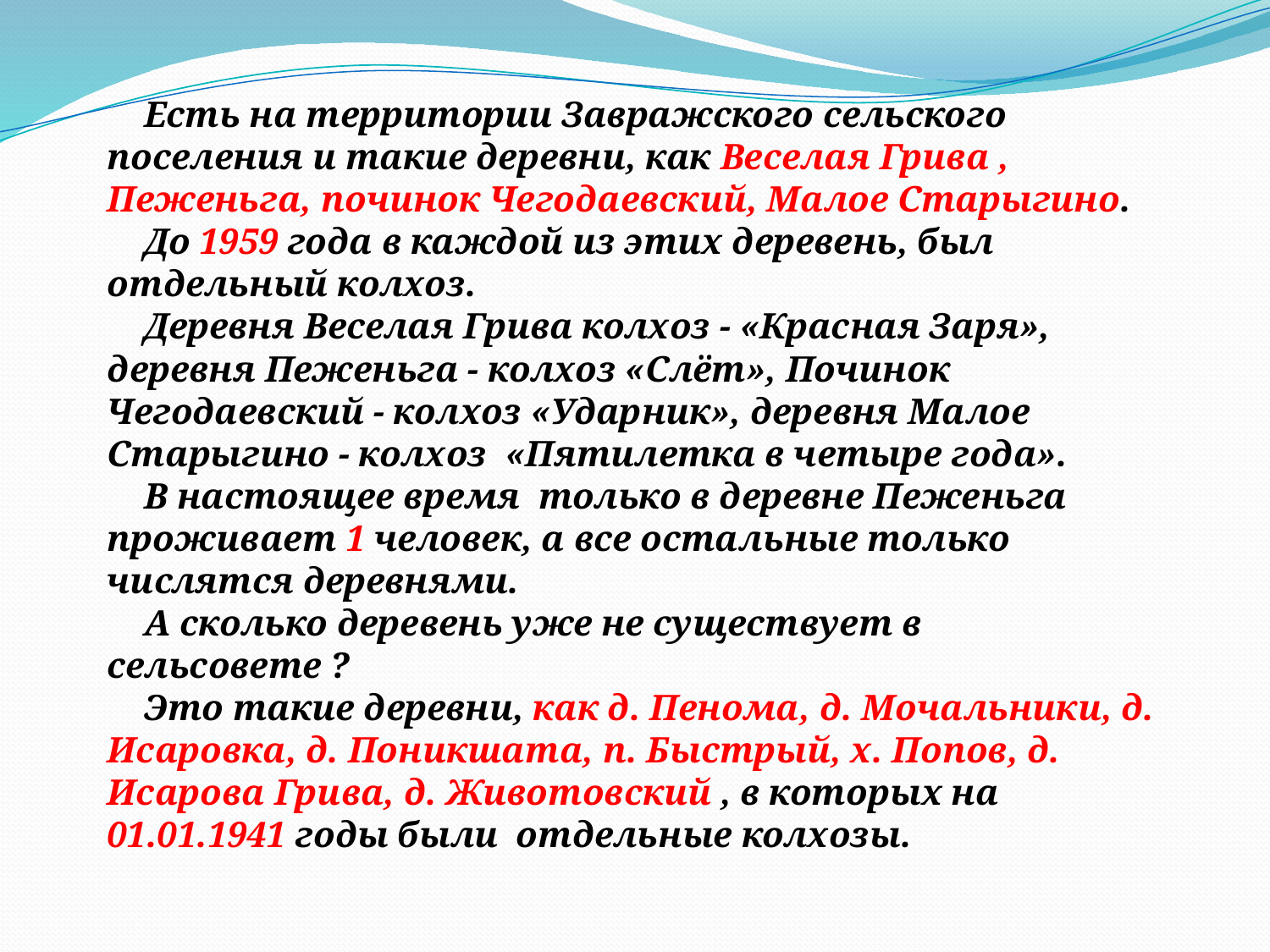

Есть на территории Завражского сельского поселения и такие деревни, как Веселая Грива , Пеженьга, починок Чегодаевский, Малое Старыгино.
До 1959 года в каждой из этих деревень, был отдельный колхоз.
Деревня Веселая Грива колхоз - «Красная Заря», деревня Пеженьга - колхоз «Слёт», Починок Чегодаевский - колхоз «Ударник», деревня Малое Старыгино - колхоз  «Пятилетка в четыре года».
В настоящее время  только в деревне Пеженьга проживает 1 человек, а все остальные только числятся деревнями.
А сколько деревень уже не существует в сельсовете ?
Это такие деревни, как д. Пенома, д. Мочальники, д. Исаровка, д. Поникшата, п. Быстрый, х. Попов, д. Исарова Грива, д. Животовский , в которых на 01.01.1941 годы были  отдельные колхозы.